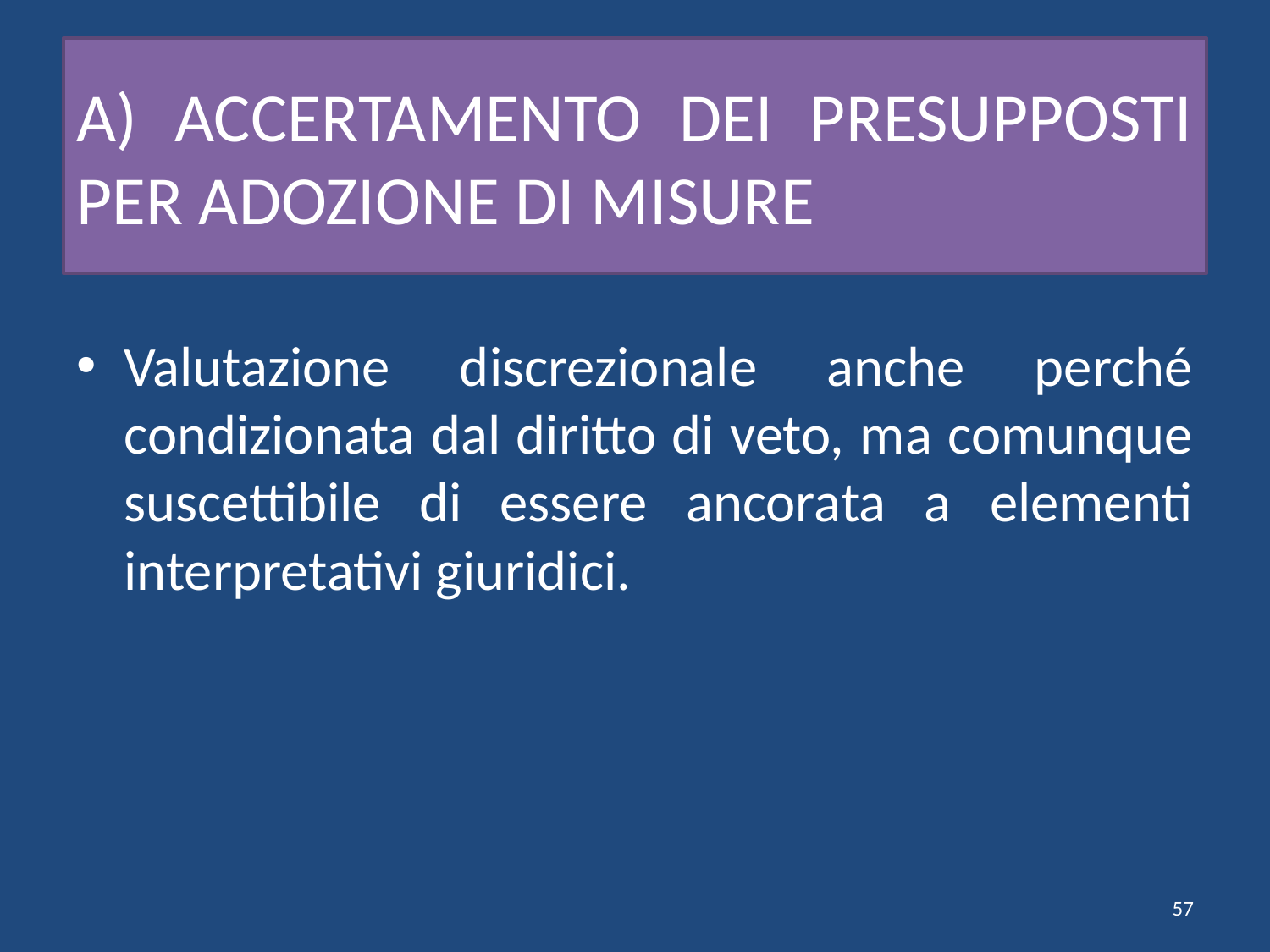

# A) ACCERTAMENTO DEI PRESUPPOSTI PER ADOZIONE DI MISURE
Valutazione discrezionale anche perché condizionata dal diritto di veto, ma comunque suscettibile di essere ancorata a elementi interpretativi giuridici.
57